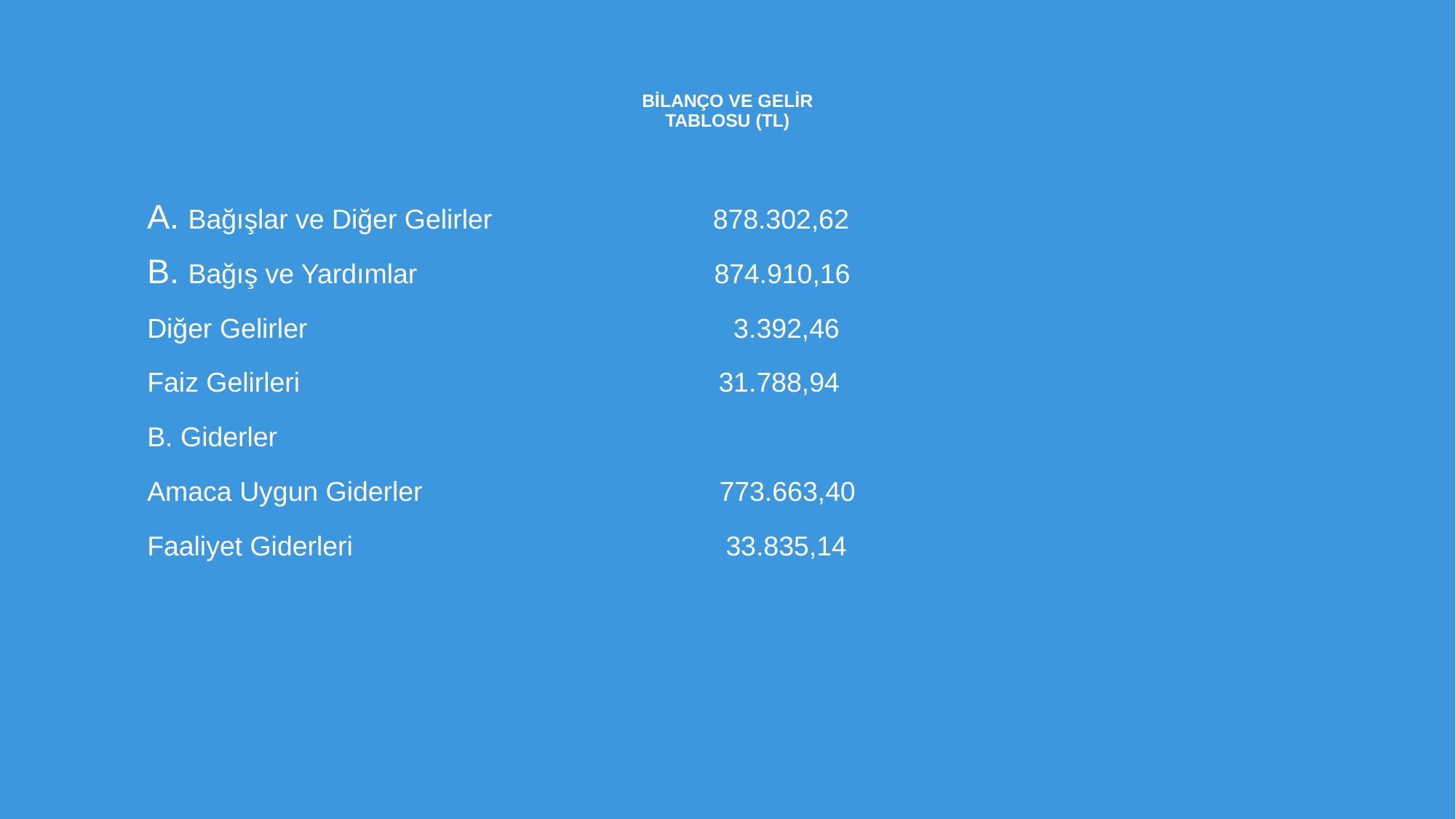

# BİLANÇO ve GELİR TABLOSU (tl)
Bağışlar ve Diğer Gelirler                             878.302,62
Bağış ve Yardımlar                                       874.910,16
Diğer Gelirler                                                        3.392,46
Faiz Gelirleri                                                       31.788,94
B. Giderler
Amaca Uygun Giderler                                       773.663,40
Faaliyet Giderleri                                                 33.835,14